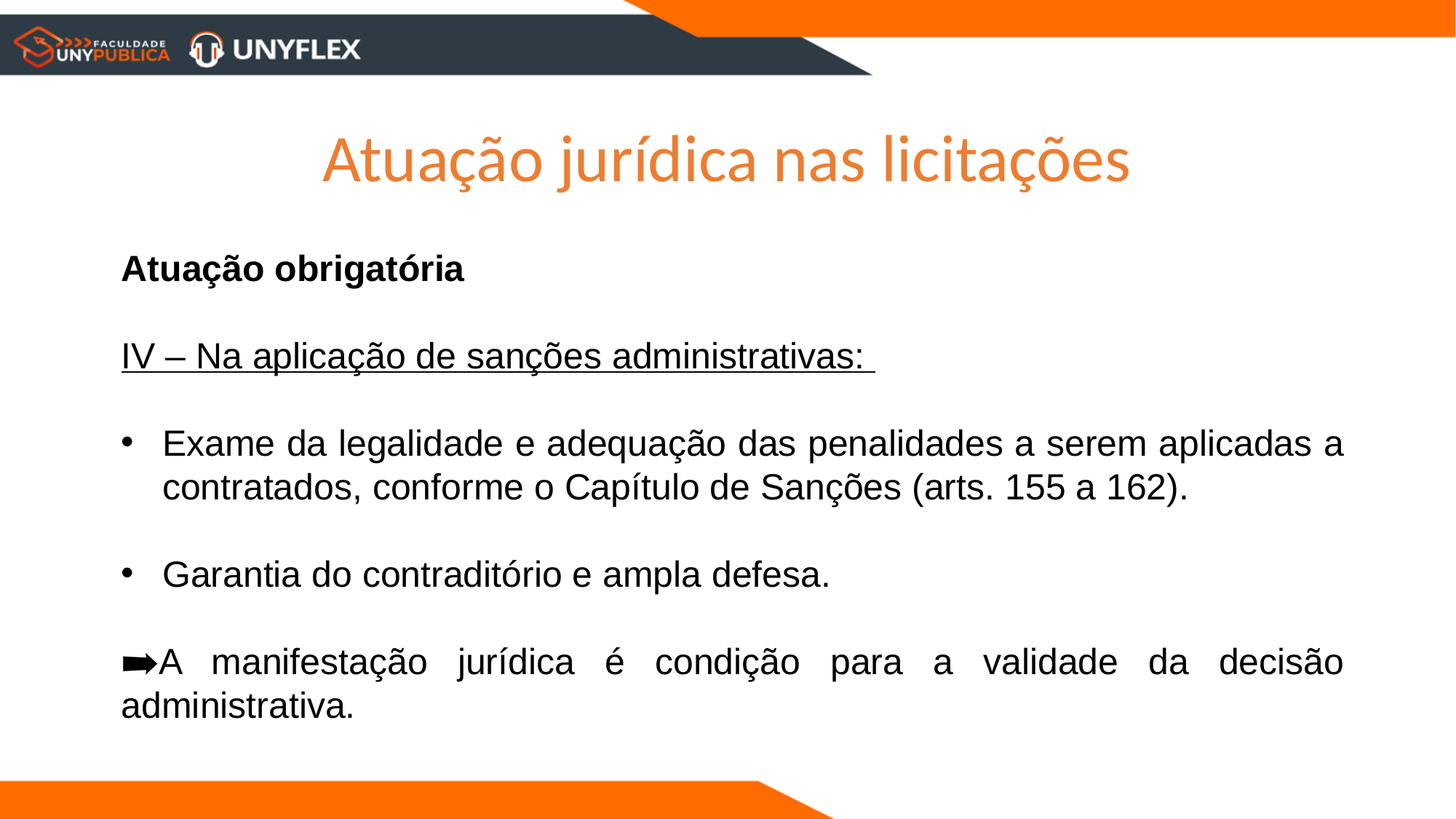

Atuação jurídica nas licitações
Atuação obrigatória

IV – Na aplicação de sanções administrativas:

Exame da legalidade e adequação das penalidades a serem aplicadas a contratados, conforme o Capítulo de Sanções (arts. 155 a 162).

Garantia do contraditório e ampla defesa.

➡A manifestação jurídica é condição para a validade da decisão administrativa.